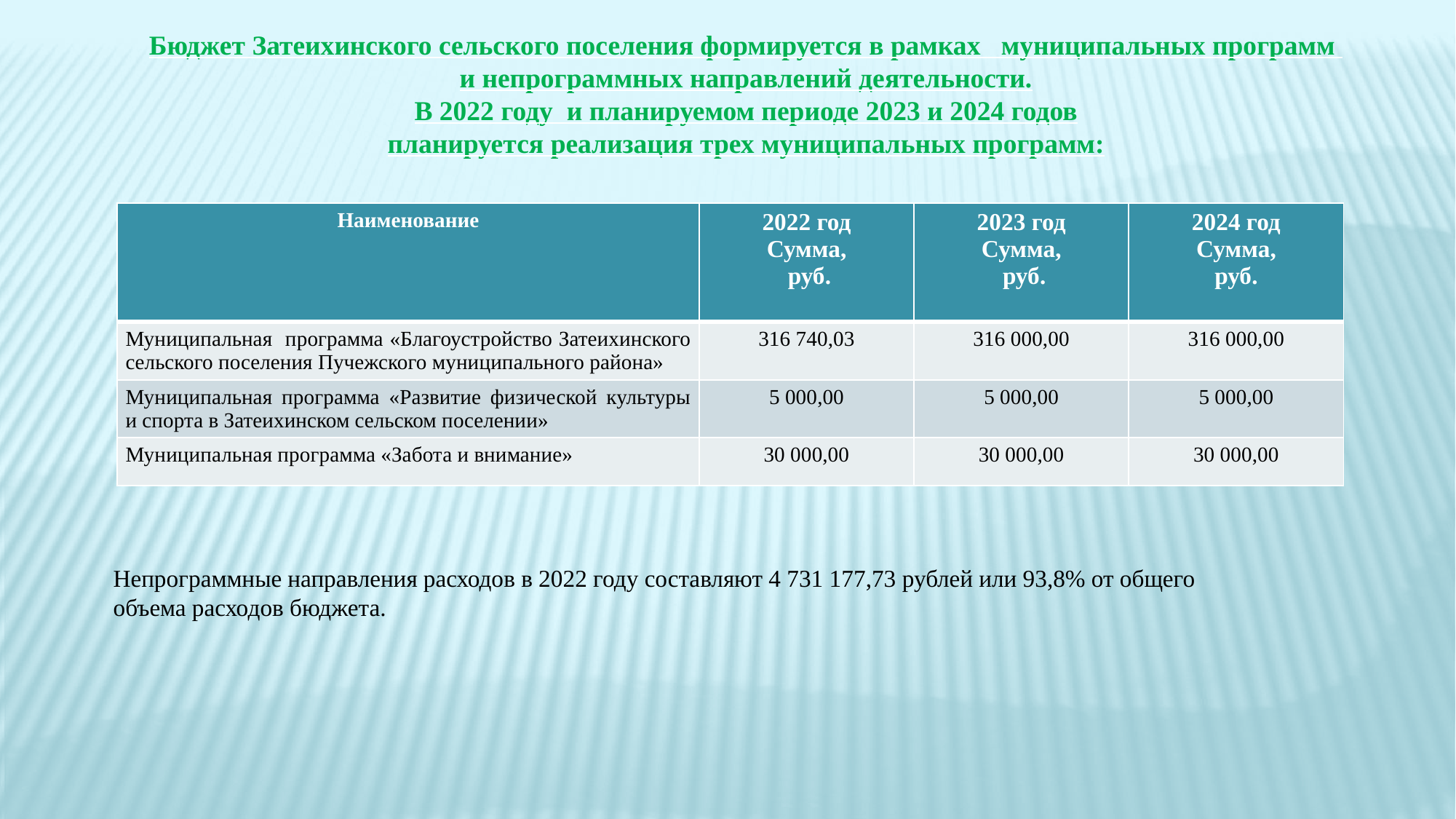

Бюджет Затеихинского сельского поселения формируется в рамках   муниципальных программ
и непрограммных направлений деятельности.
В 2022 году  и планируемом периоде 2023 и 2024 годов
планируется реализация трех муниципальных программ:
| Наименование | 2022 год Сумма, руб. | 2023 год Сумма, руб. | 2024 год Сумма, руб. |
| --- | --- | --- | --- |
| Муниципальная программа «Благоустройство Затеихинского сельского поселения Пучежского муниципального района» | 316 740,03 | 316 000,00 | 316 000,00 |
| Муниципальная программа «Развитие физической культуры и спорта в Затеихинском сельском поселении» | 5 000,00 | 5 000,00 | 5 000,00 |
| Муниципальная программа «Забота и внимание» | 30 000,00 | 30 000,00 | 30 000,00 |
Непрограммные направления расходов в 2022 году составляют 4 731 177,73 рублей или 93,8% от общего объема расходов бюджета.